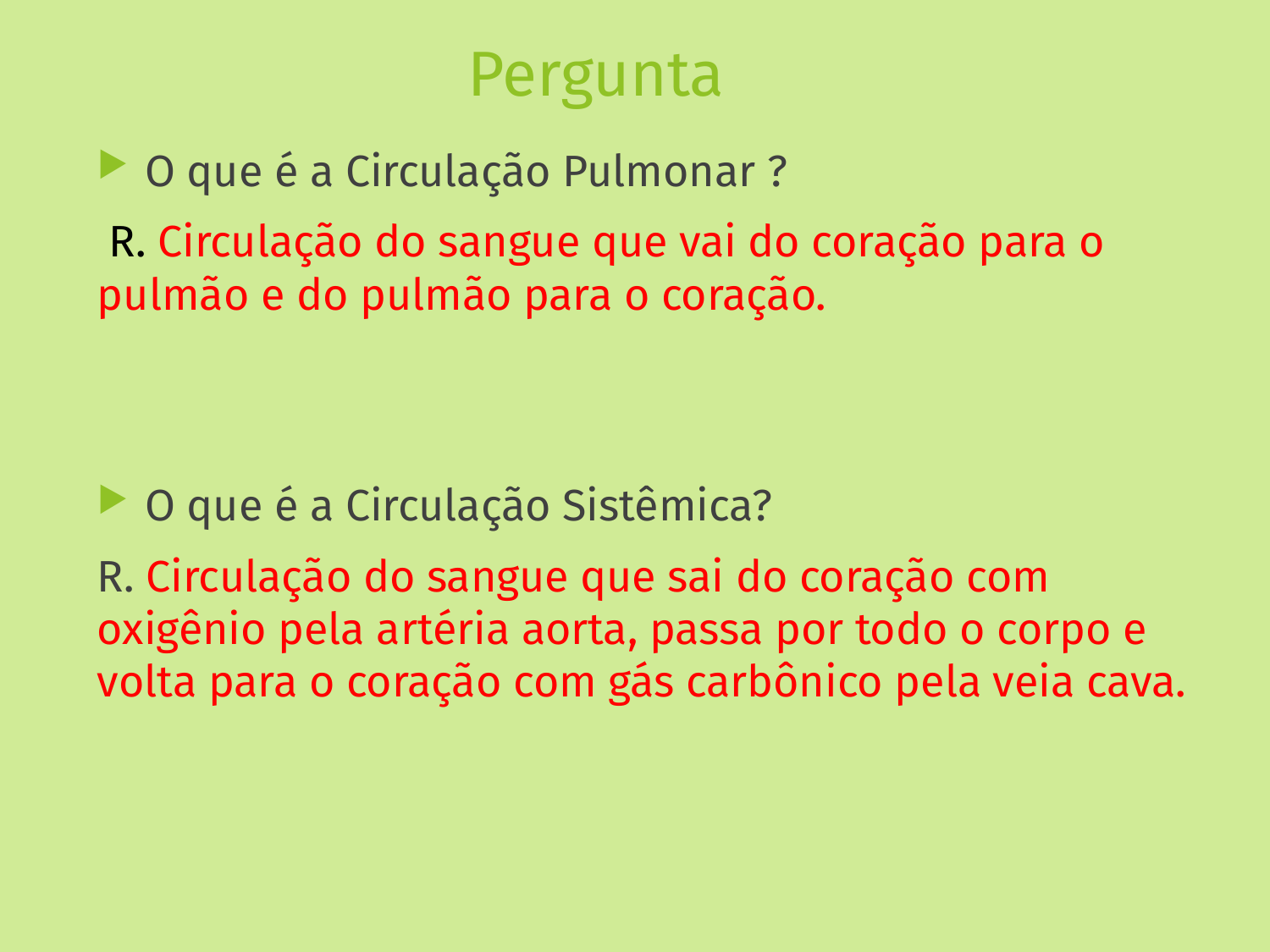

# Pergunta
O que é a Circulação Pulmonar ?
 R. Circulação do sangue que vai do coração para o pulmão e do pulmão para o coração.

O que é a Circulação Sistêmica?
R. Circulação do sangue que sai do coração com oxigênio pela artéria aorta, passa por todo o corpo e volta para o coração com gás carbônico pela veia cava.